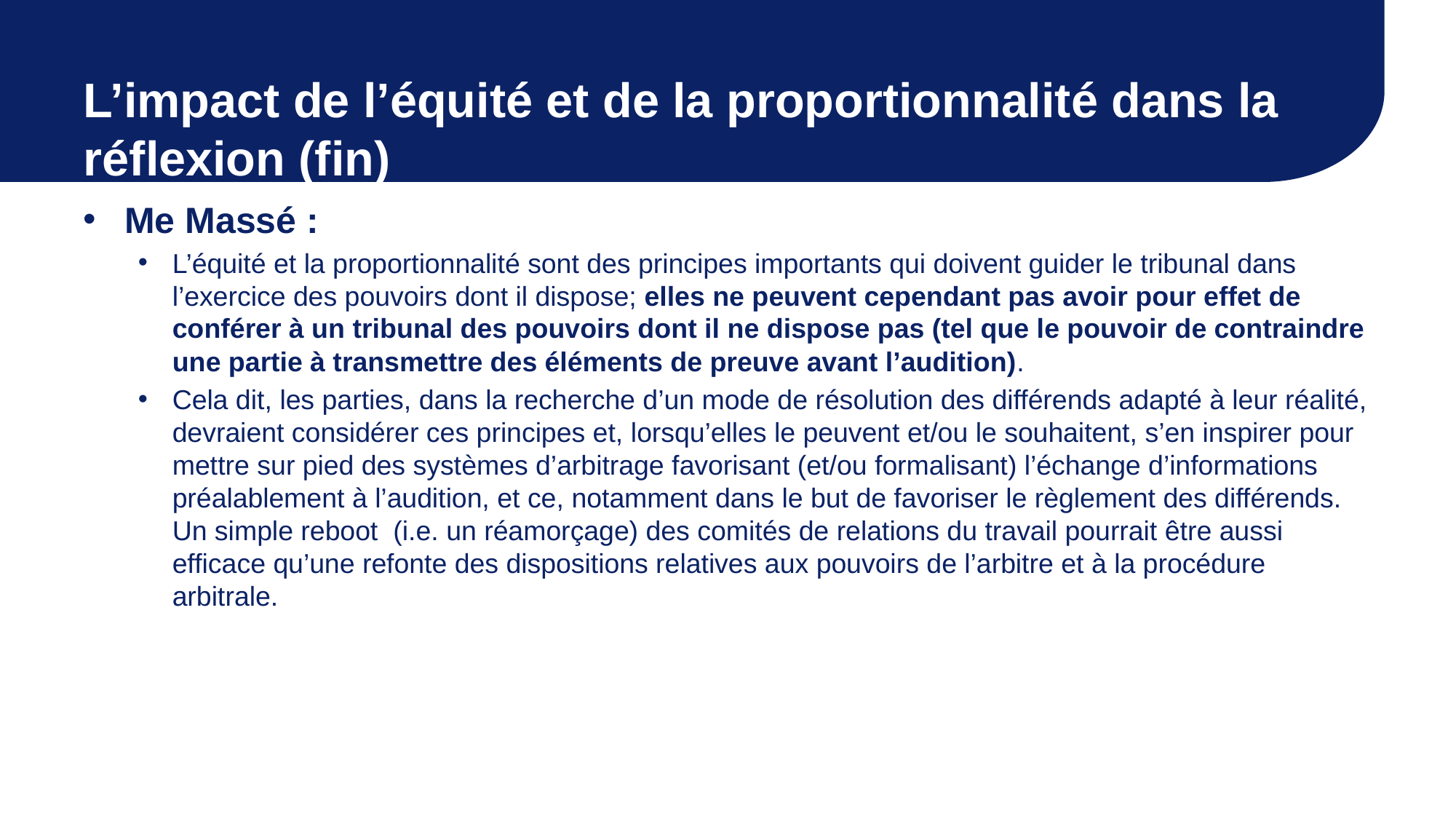

# L’impact de l’équité et de la proportionnalité dans la réflexion (fin)
Me Massé :
L’équité et la proportionnalité sont des principes importants qui doivent guider le tribunal dans l’exercice des pouvoirs dont il dispose; elles ne peuvent cependant pas avoir pour effet de conférer à un tribunal des pouvoirs dont il ne dispose pas (tel que le pouvoir de contraindre une partie à transmettre des éléments de preuve avant l’audition).
Cela dit, les parties, dans la recherche d’un mode de résolution des différends adapté à leur réalité, devraient considérer ces principes et, lorsqu’elles le peuvent et/ou le souhaitent, s’en inspirer pour mettre sur pied des systèmes d’arbitrage favorisant (et/ou formalisant) l’échange d’informations préalablement à l’audition, et ce, notamment dans le but de favoriser le règlement des différends. Un simple reboot  (i.e. un réamorçage) des comités de relations du travail pourrait être aussi efficace qu’une refonte des dispositions relatives aux pouvoirs de l’arbitre et à la procédure arbitrale.